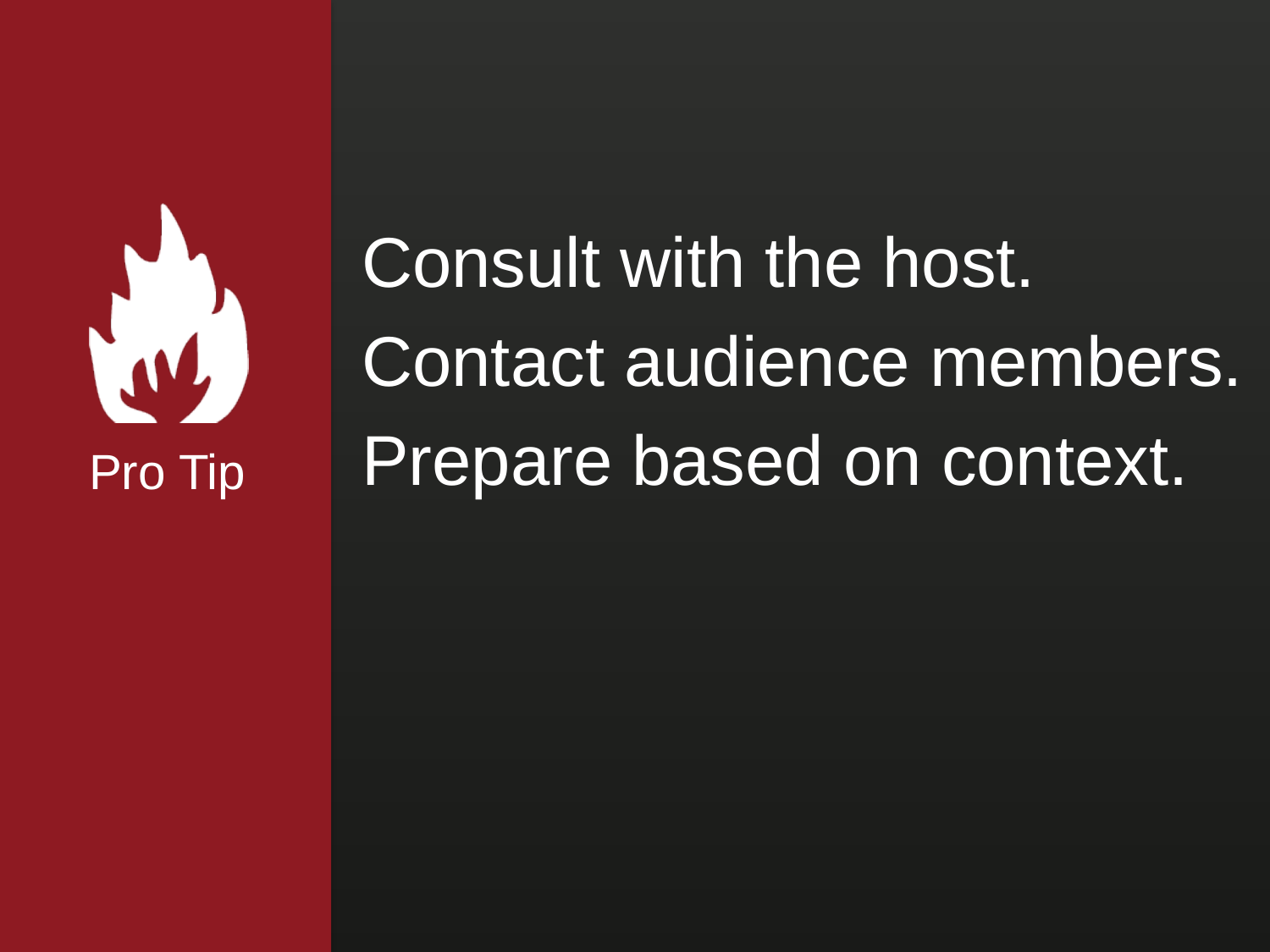

Consult with the host.
Contact audience members.
Prepare based on context.